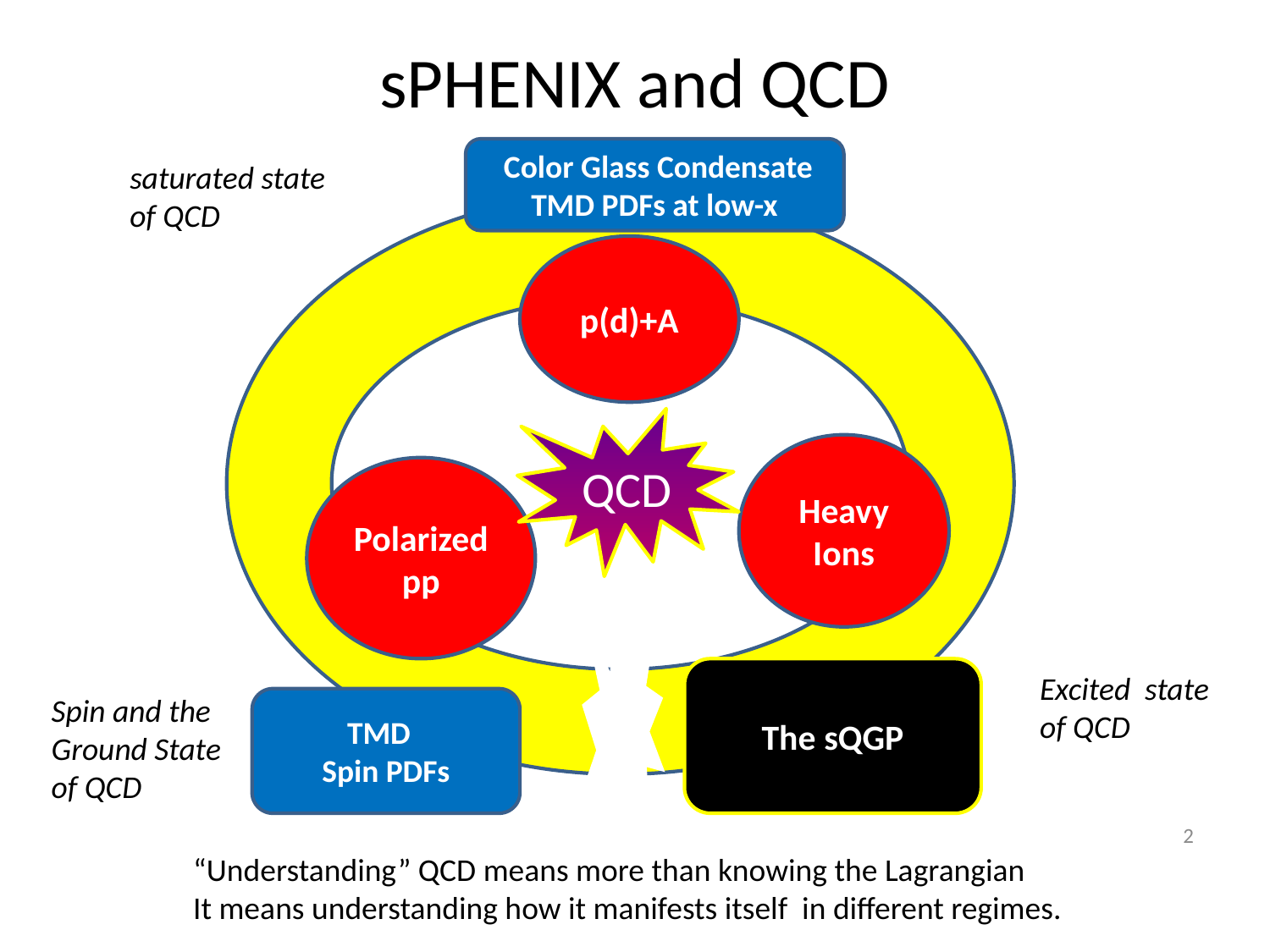

# sPHENIX and QCD
 Color Glass Condensate
TMD PDFs at low-x
saturated state
of QCD

p(d)+A
QCD
Heavy Ions
Polarized
pp

The sQGP
Excited  state
of QCD
Spin and the
Ground State
of QCD
TMD
Spin PDFs
2
“Understanding” QCD means more than knowing the Lagrangian
It means understanding how it manifests itself  in different regimes.